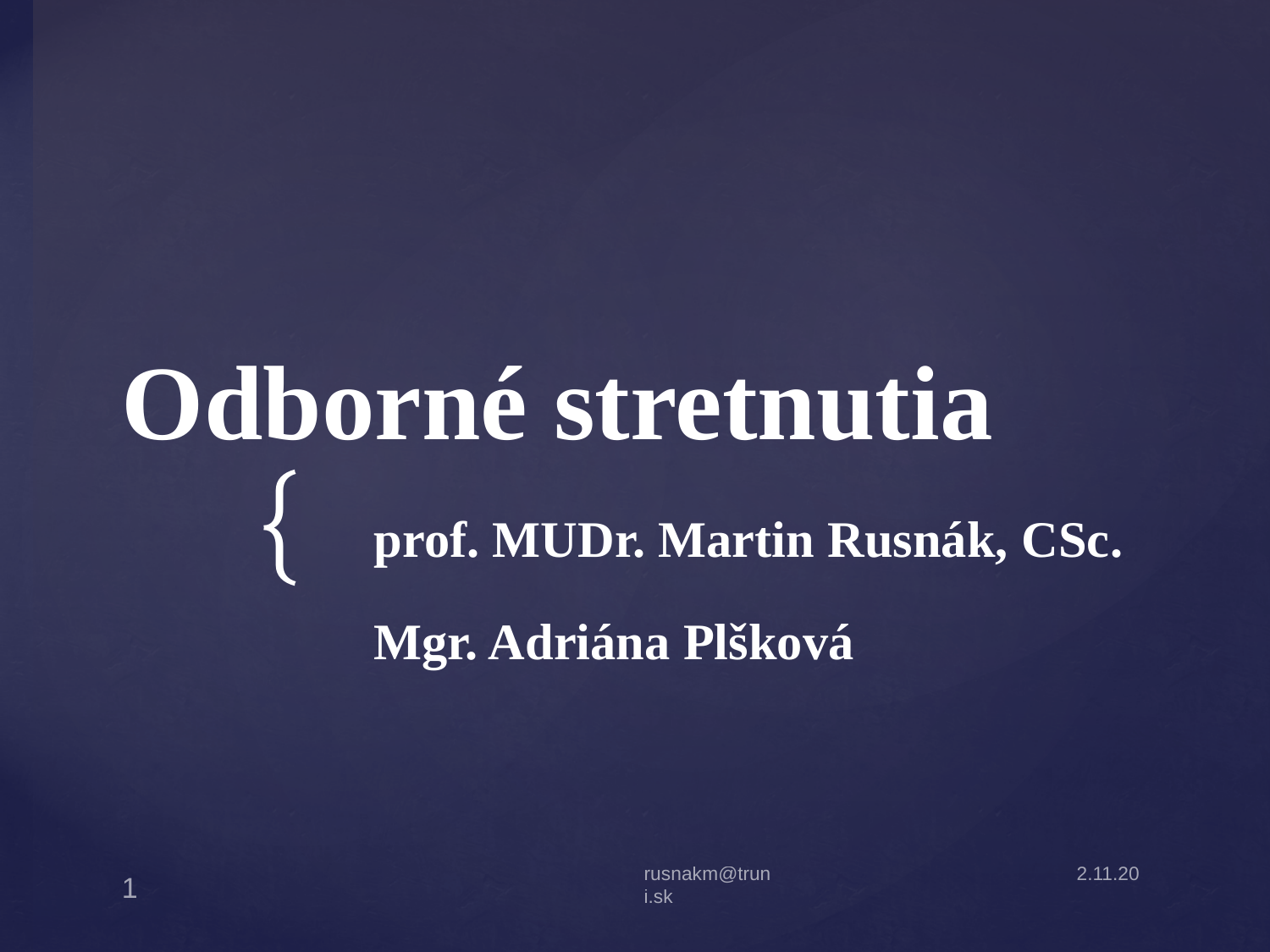

# Odborné stretnutia
prof. MUDr. Martin Rusnák, CSc.
Mgr. Adriána Plšková

rusnakm@truni.sk
2.11.20
1